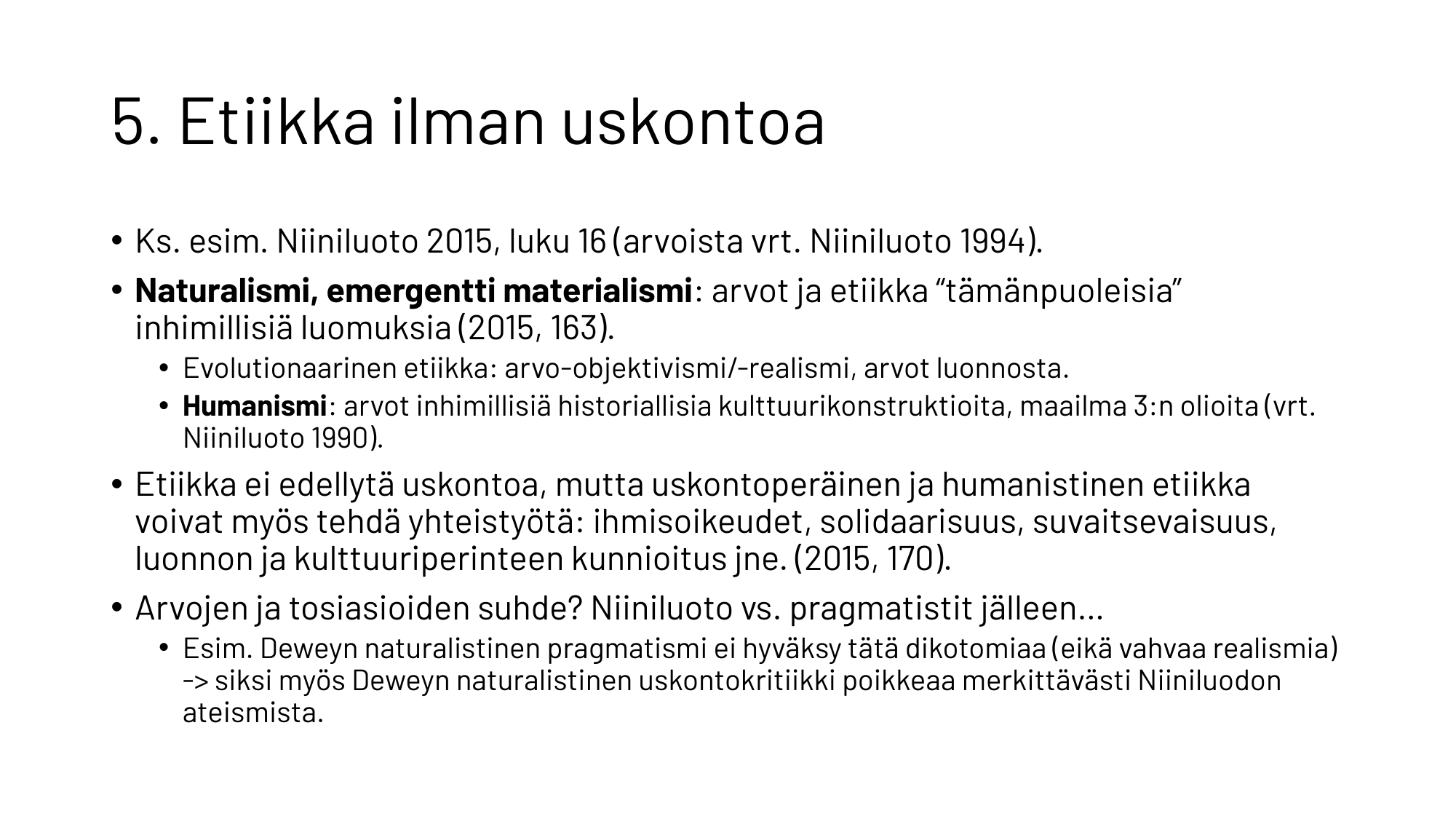

# 5. Etiikka ilman uskontoa
Ks. esim. Niiniluoto 2015, luku 16 (arvoista vrt. Niiniluoto 1994).
Naturalismi, emergentti materialismi: arvot ja etiikka “tämänpuoleisia” inhimillisiä luomuksia (2015, 163).
Evolutionaarinen etiikka: arvo-objektivismi/-realismi, arvot luonnosta.
Humanismi: arvot inhimillisiä historiallisia kulttuurikonstruktioita, maailma 3:n olioita (vrt. Niiniluoto 1990).
Etiikka ei edellytä uskontoa, mutta uskontoperäinen ja humanistinen etiikka voivat myös tehdä yhteistyötä: ihmisoikeudet, solidaarisuus, suvaitsevaisuus, luonnon ja kulttuuriperinteen kunnioitus jne. (2015, 170).
Arvojen ja tosiasioiden suhde? Niiniluoto vs. pragmatistit jälleen…
Esim. Deweyn naturalistinen pragmatismi ei hyväksy tätä dikotomiaa (eikä vahvaa realismia) -> siksi myös Deweyn naturalistinen uskontokritiikki poikkeaa merkittävästi Niiniluodon ateismista.